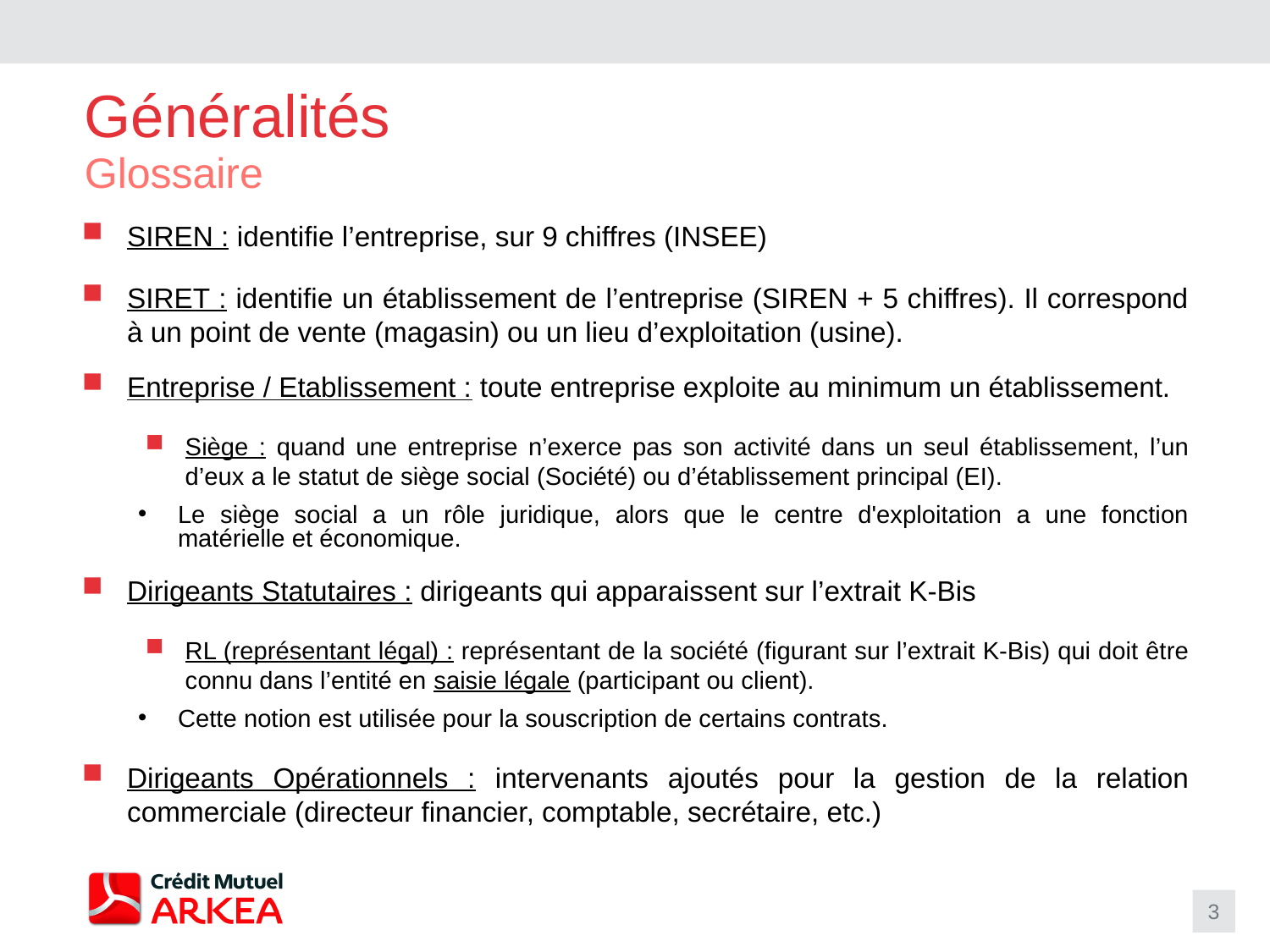

# Généralités
Glossaire

SIREN : identifie l’entreprise, sur 9 chiffres (INSEE)
SIRET : identifie un établissement de l’entreprise (SIREN + 5 chiffres). Il correspond à un point de vente (magasin) ou un lieu d’exploitation (usine).
Entreprise / Etablissement : toute entreprise exploite au minimum un établissement.
Siège : quand une entreprise n’exerce pas son activité dans un seul établissement, l’un d’eux a le statut de siège social (Société) ou d’établissement principal (EI).
Le siège social a un rôle juridique, alors que le centre d'exploitation a une fonction matérielle et économique.
Dirigeants Statutaires : dirigeants qui apparaissent sur l’extrait K-Bis
RL (représentant légal) : représentant de la société (figurant sur l’extrait K-Bis) qui doit être connu dans l’entité en saisie légale (participant ou client).
Cette notion est utilisée pour la souscription de certains contrats.
Dirigeants Opérationnels : intervenants ajoutés pour la gestion de la relation commerciale (directeur financier, comptable, secrétaire, etc.)

3